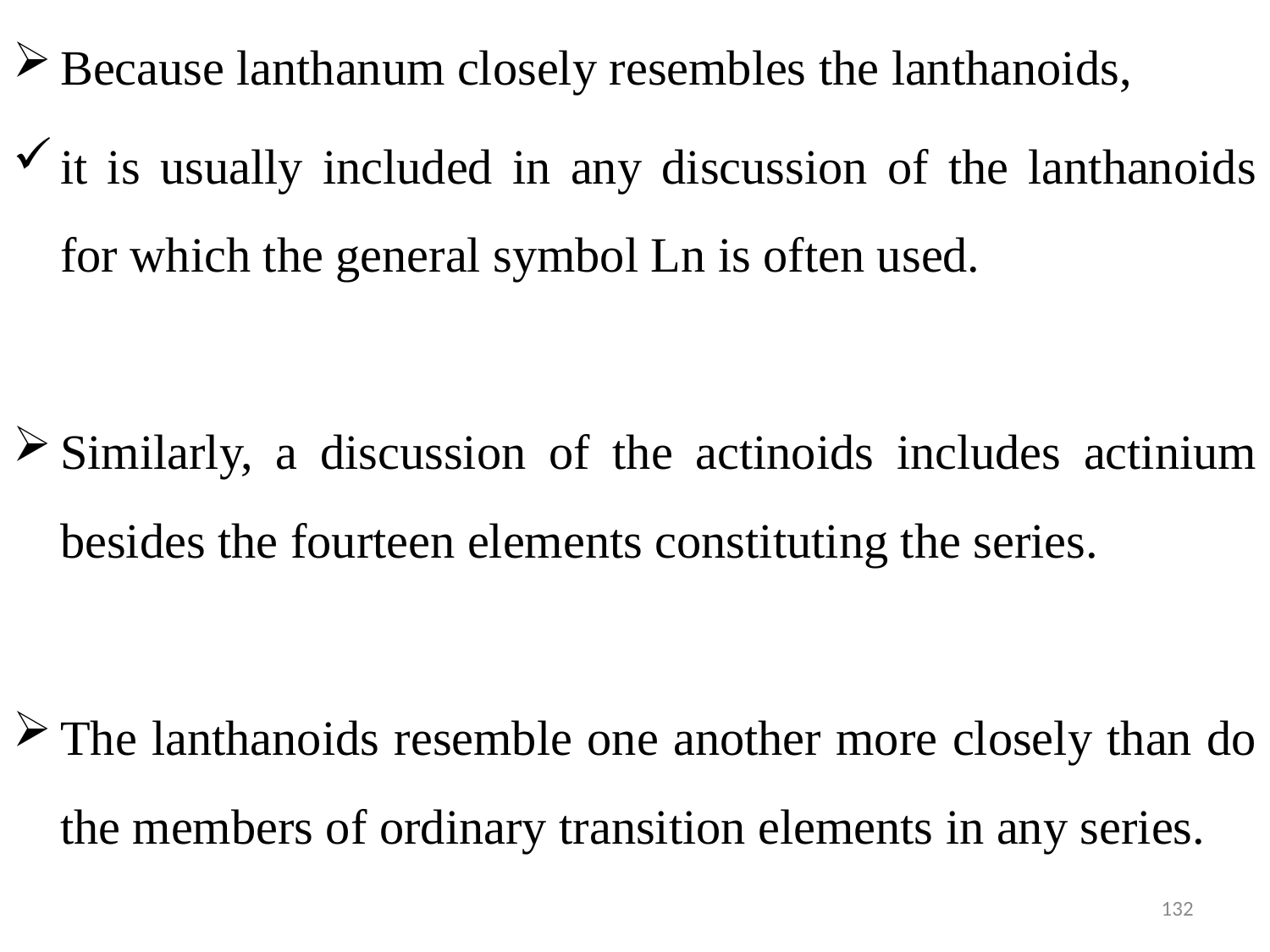

Because lanthanum closely resembles the lanthanoids,
it is usually included in any discussion of the lanthanoids for which the general symbol Ln is often used.

Similarly, a discussion of the actinoids includes actinium besides the fourteen elements constituting the series.

The lanthanoids resemble one another more closely than do the members of ordinary transition elements in any series.
132